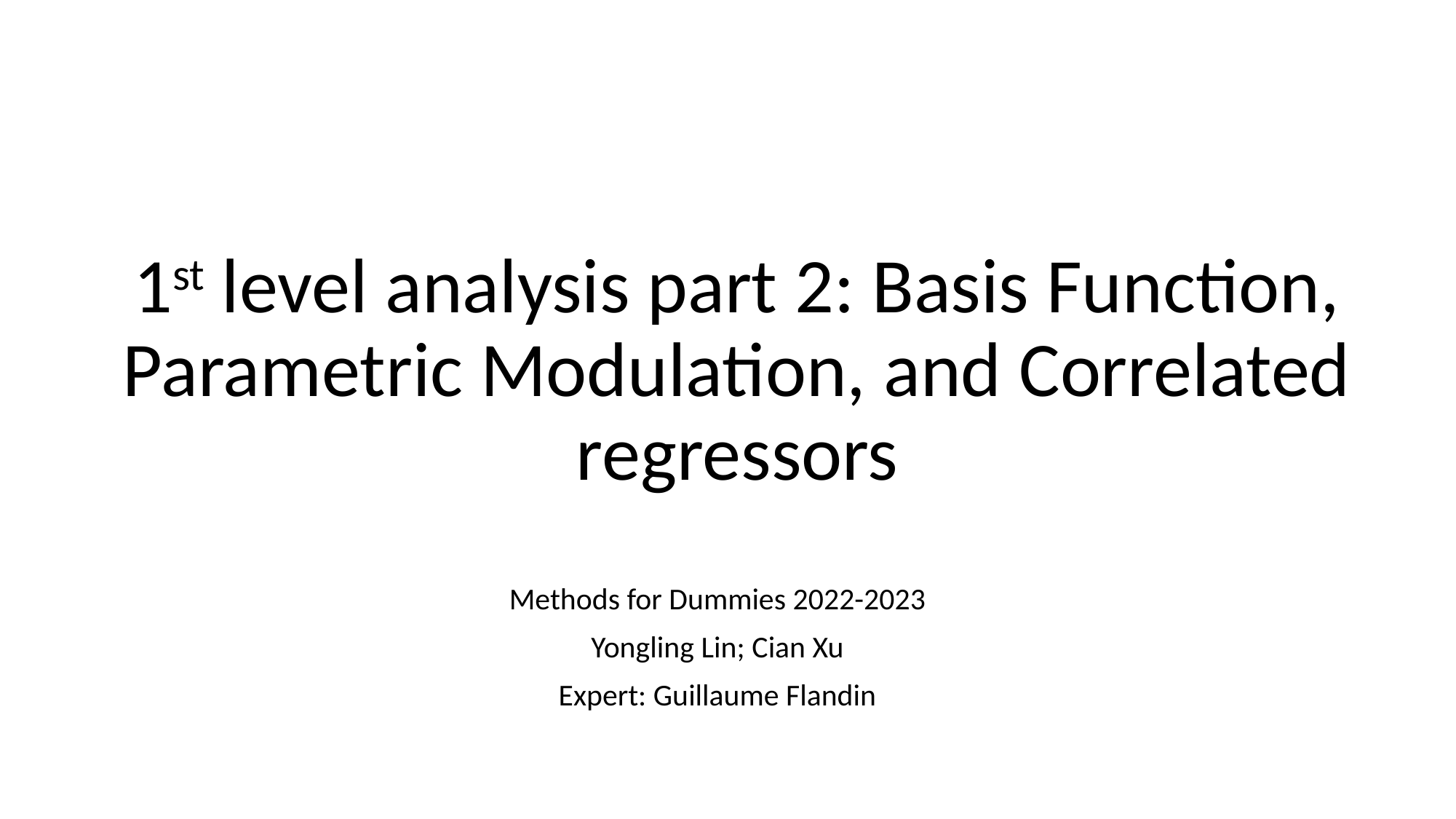

# 1st level analysis part 2: Basis Function, Parametric Modulation, and Correlated regressors
Methods for Dummies 2022-2023
Yongling Lin; Cian Xu
Expert: Guillaume Flandin